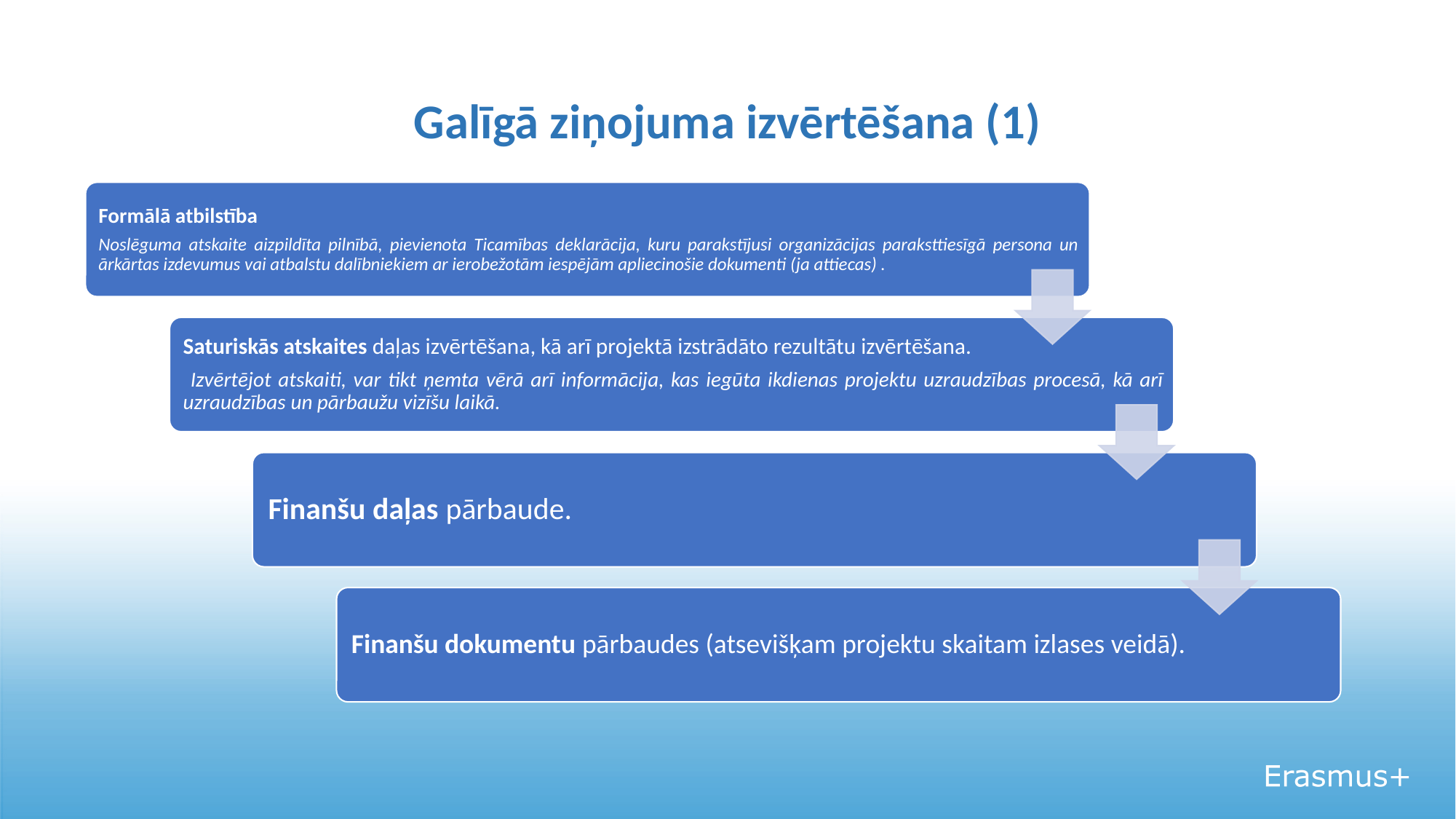

# Galīgā ziņojuma izvērtēšana (1)
Formālā atbilstība
Noslēguma atskaite aizpildīta pilnībā, pievienota Ticamības deklarācija, kuru parakstījusi organizācijas paraksttiesīgā persona un ārkārtas izdevumus vai atbalstu dalībniekiem ar ierobežotām iespējām apliecinošie dokumenti (ja attiecas) .
Saturiskās atskaites daļas izvērtēšana, kā arī projektā izstrādāto rezultātu izvērtēšana.
 Izvērtējot atskaiti, var tikt ņemta vērā arī informācija, kas iegūta ikdienas projektu uzraudzības procesā, kā arī uzraudzības un pārbaužu vizīšu laikā.
Finanšu daļas pārbaude.
Finanšu dokumentu pārbaudes (atsevišķam projektu skaitam izlases veidā).